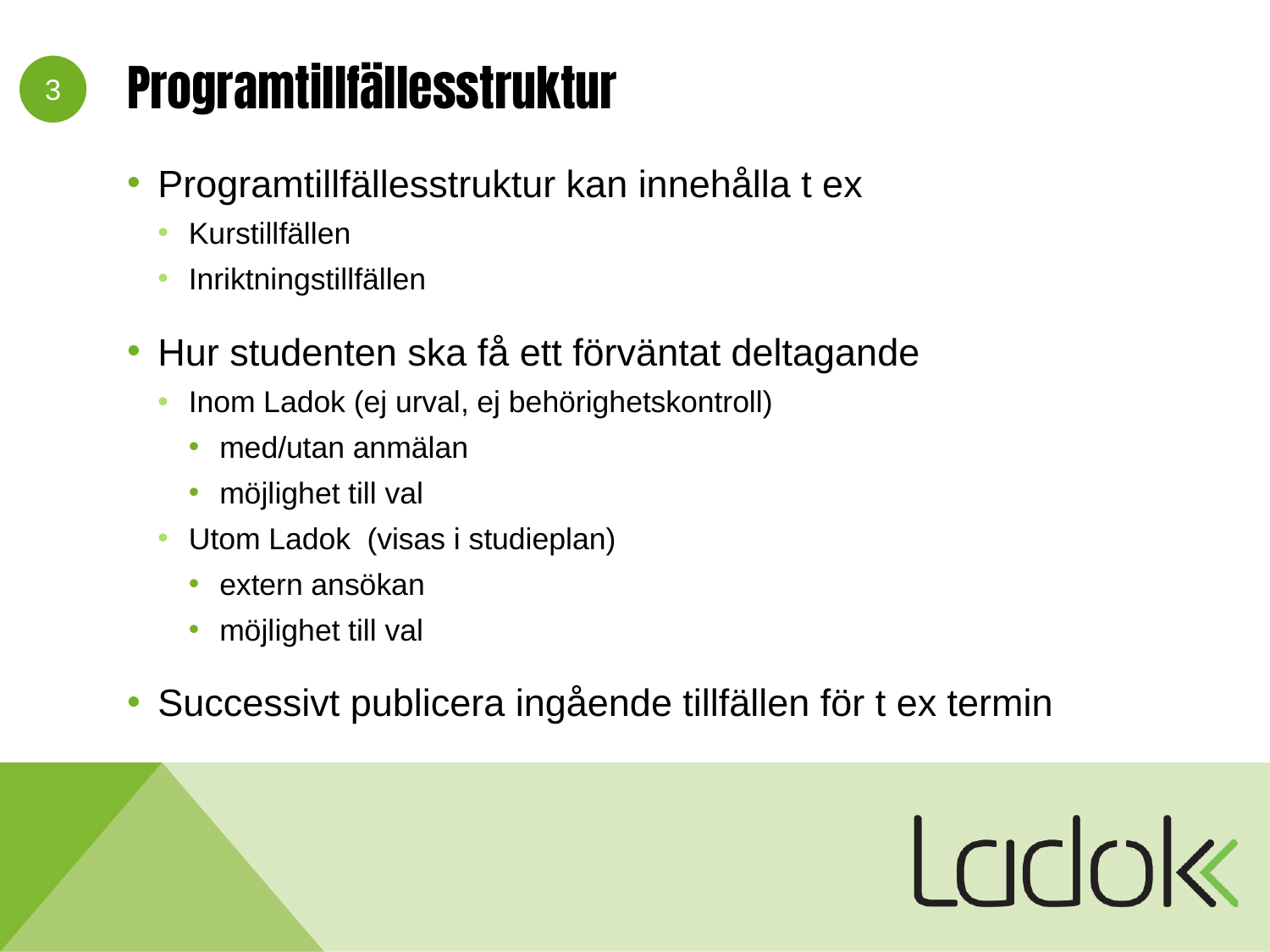

# Programtillfällesstruktur
Programtillfällesstruktur kan innehålla t ex
Kurstillfällen
Inriktningstillfällen
Hur studenten ska få ett förväntat deltagande
Inom Ladok (ej urval, ej behörighetskontroll)
med/utan anmälan
möjlighet till val
Utom Ladok  (visas i studieplan)
extern ansökan
möjlighet till val
Successivt publicera ingående tillfällen för t ex termin